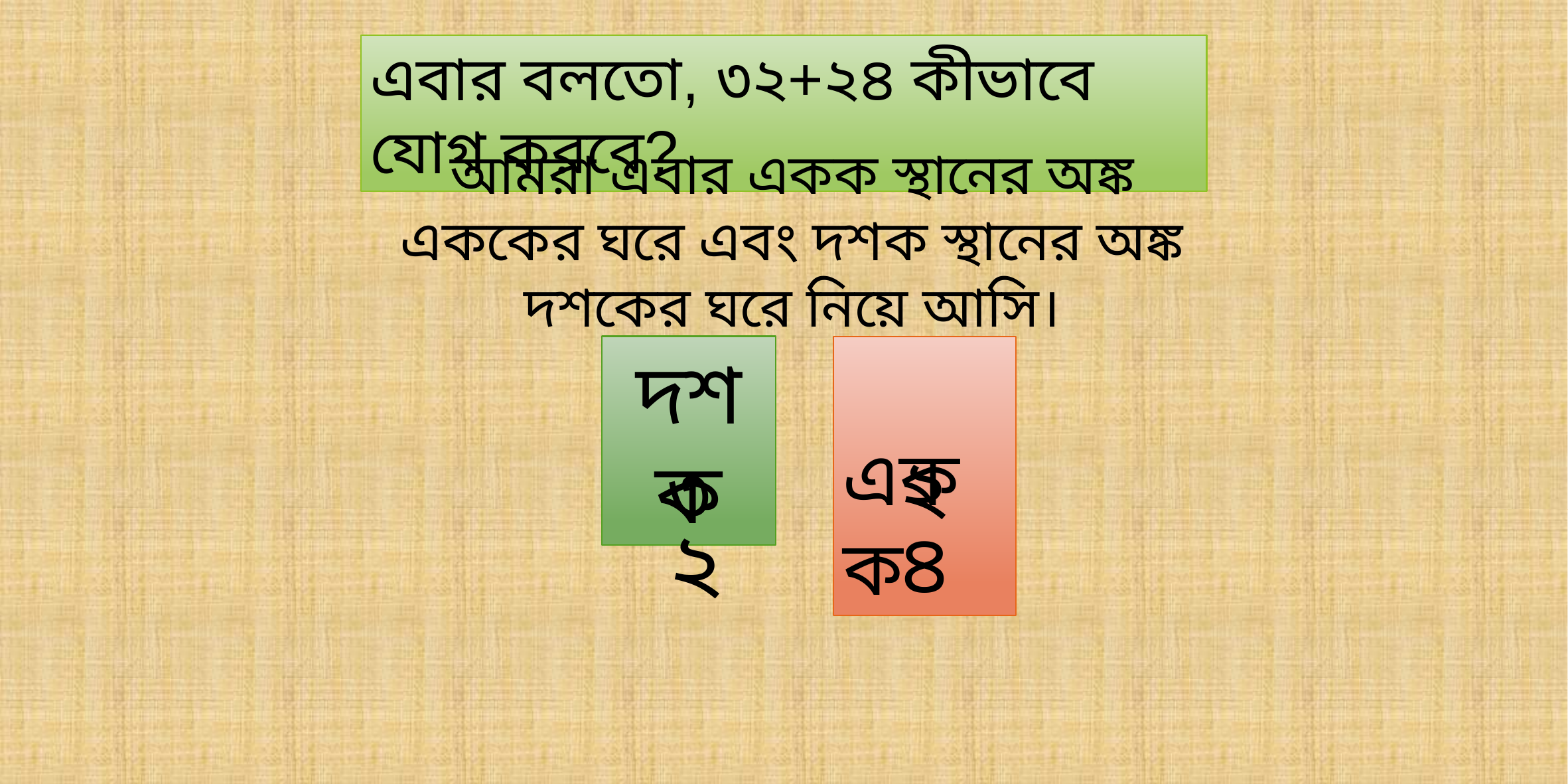

এবার বলতো, ৩২+২৪ কীভাবে যোগ করবে?
আমরা এবার একক স্থানের অঙ্ক এককের ঘরে এবং দশক স্থানের অঙ্ক দশকের ঘরে নিয়ে আসি।
দশক
 একক
২
৩
২
৪